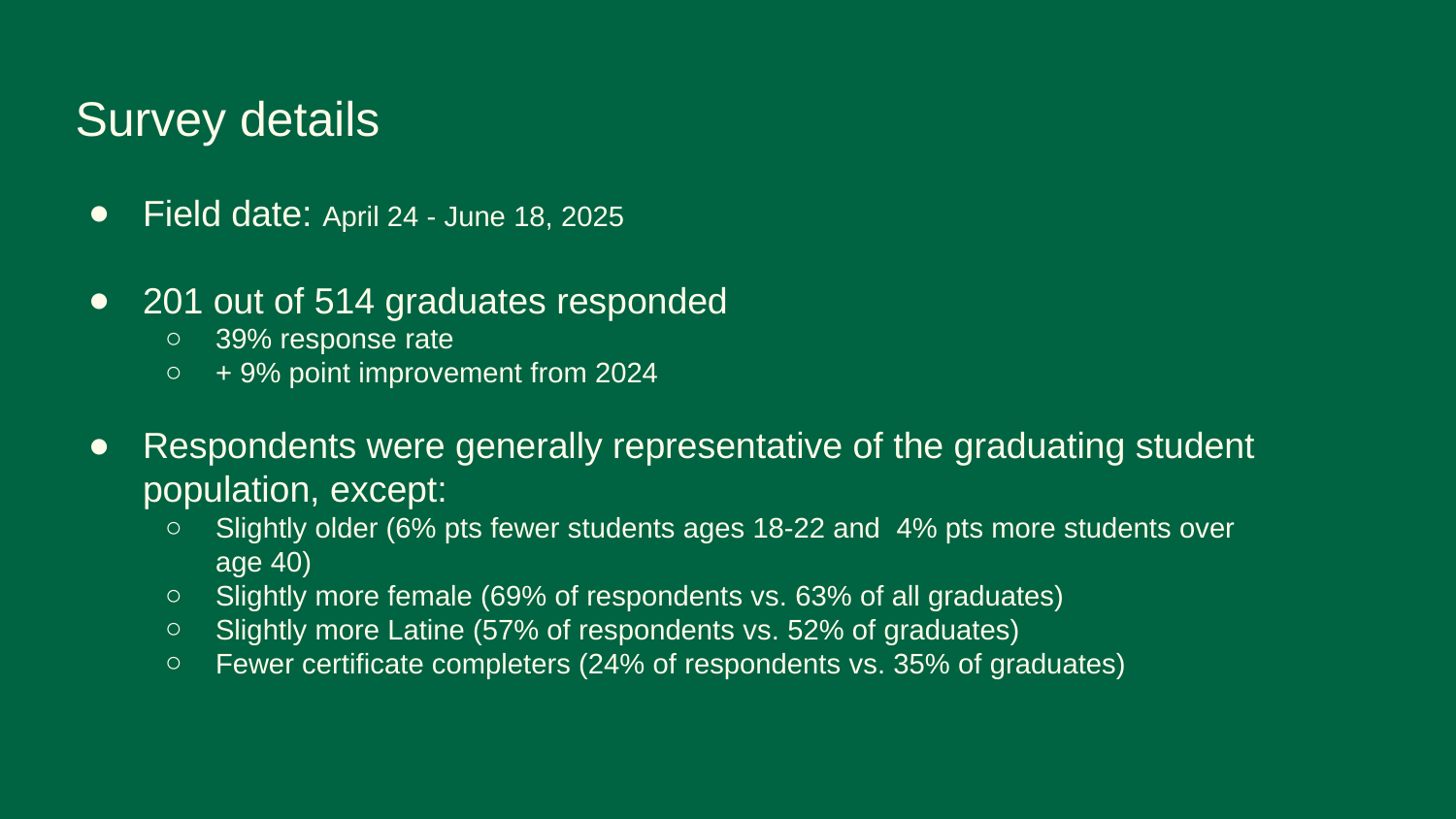

Survey details
Field date: April 24 - June 18, 2025
201 out of 514 graduates responded
39% response rate
+ 9% point improvement from 2024

Respondents were generally representative of the graduating student population, except:
Slightly older (6% pts fewer students ages 18-22 and  4% pts more students over age 40)
Slightly more female (69% of respondents vs. 63% of all graduates)
Slightly more Latine (57% of respondents vs. 52% of graduates)
Fewer certificate completers (24% of respondents vs. 35% of graduates)